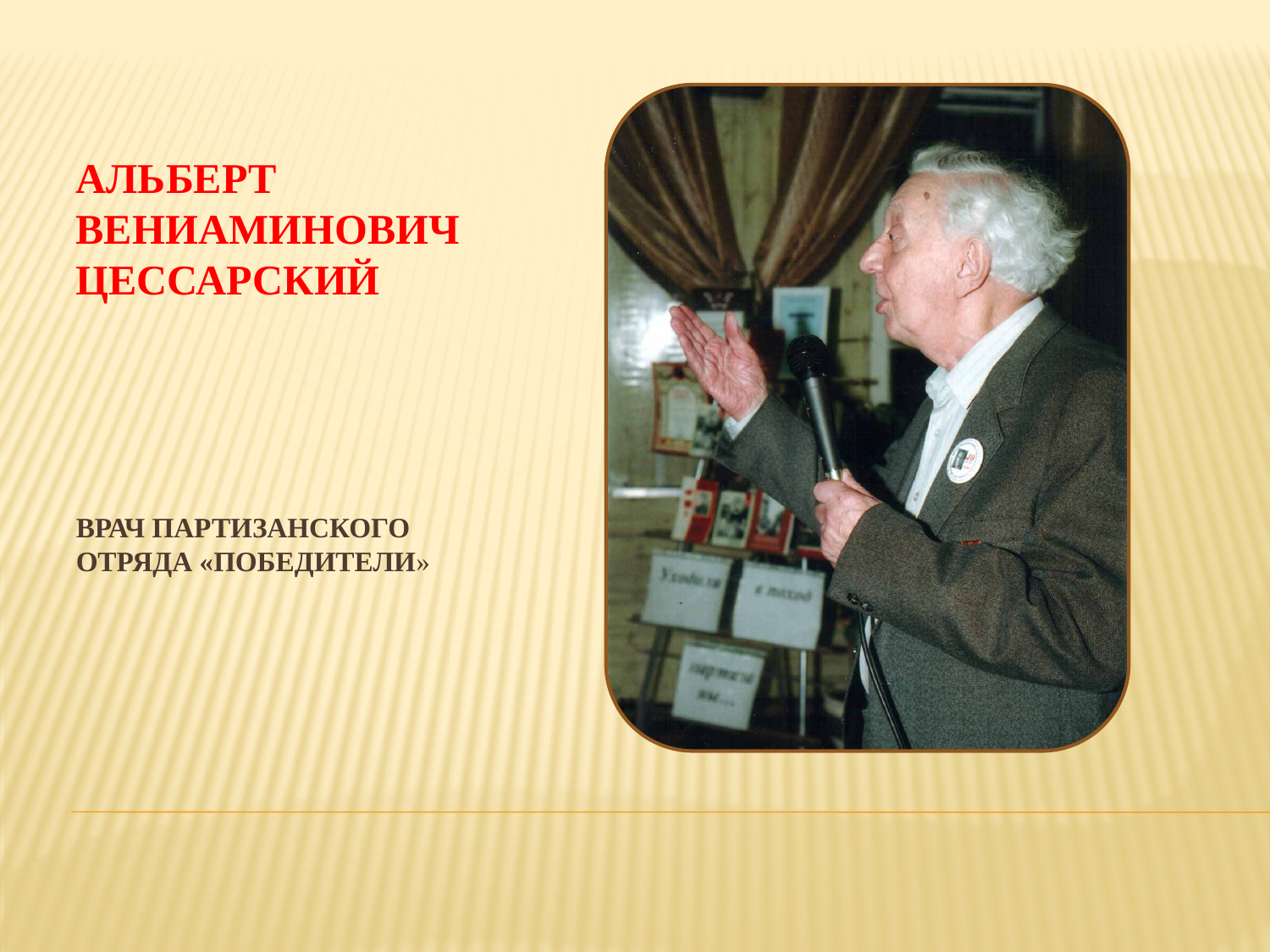

# АЛЬБЕРТ ВЕНИАМИНОВИЧ ЦЕССАРСКИЙ

ВРАЧ ПАРТИЗАНСКОГО ОТРЯДА «ПОБЕДИТЕЛИ»